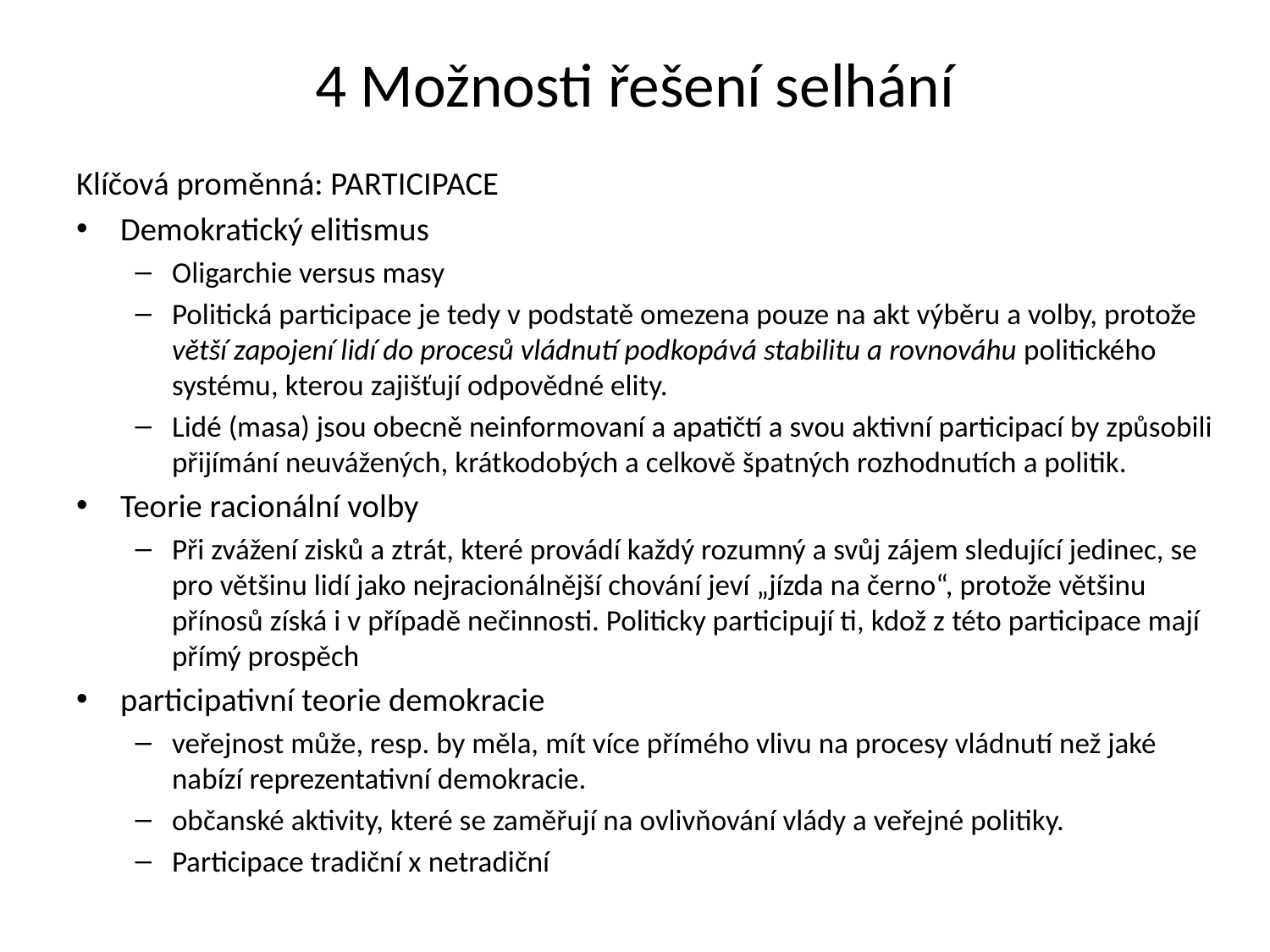

# 4 Možnosti řešení selhání
Klíčová proměnná: PARTICIPACE
Demokratický elitismus
Oligarchie versus masy
Politická participace je tedy v podstatě omezena pouze na akt výběru a volby, protože větší zapojení lidí do procesů vládnutí podkopává stabilitu a rovnováhu politického systému, kterou zajišťují odpovědné elity.
Lidé (masa) jsou obecně neinformovaní a apatičtí a svou aktivní participací by způsobili přijímání neuvážených, krátkodobých a celkově špatných rozhodnutích a politik.
Teorie racionální volby
Při zvážení zisků a ztrát, které provádí každý rozumný a svůj zájem sledující jedinec, se pro většinu lidí jako nejracionálnější chování jeví „jízda na černo“, protože většinu přínosů získá i v případě nečinnosti. Politicky participují ti, kdož z této participace mají přímý prospěch
participativní teorie demokracie
veřejnost může, resp. by měla, mít více přímého vlivu na procesy vládnutí než jaké nabízí reprezentativní demokracie.
občanské aktivity, které se zaměřují na ovlivňování vlády a veřejné politiky.
Participace tradiční x netradiční